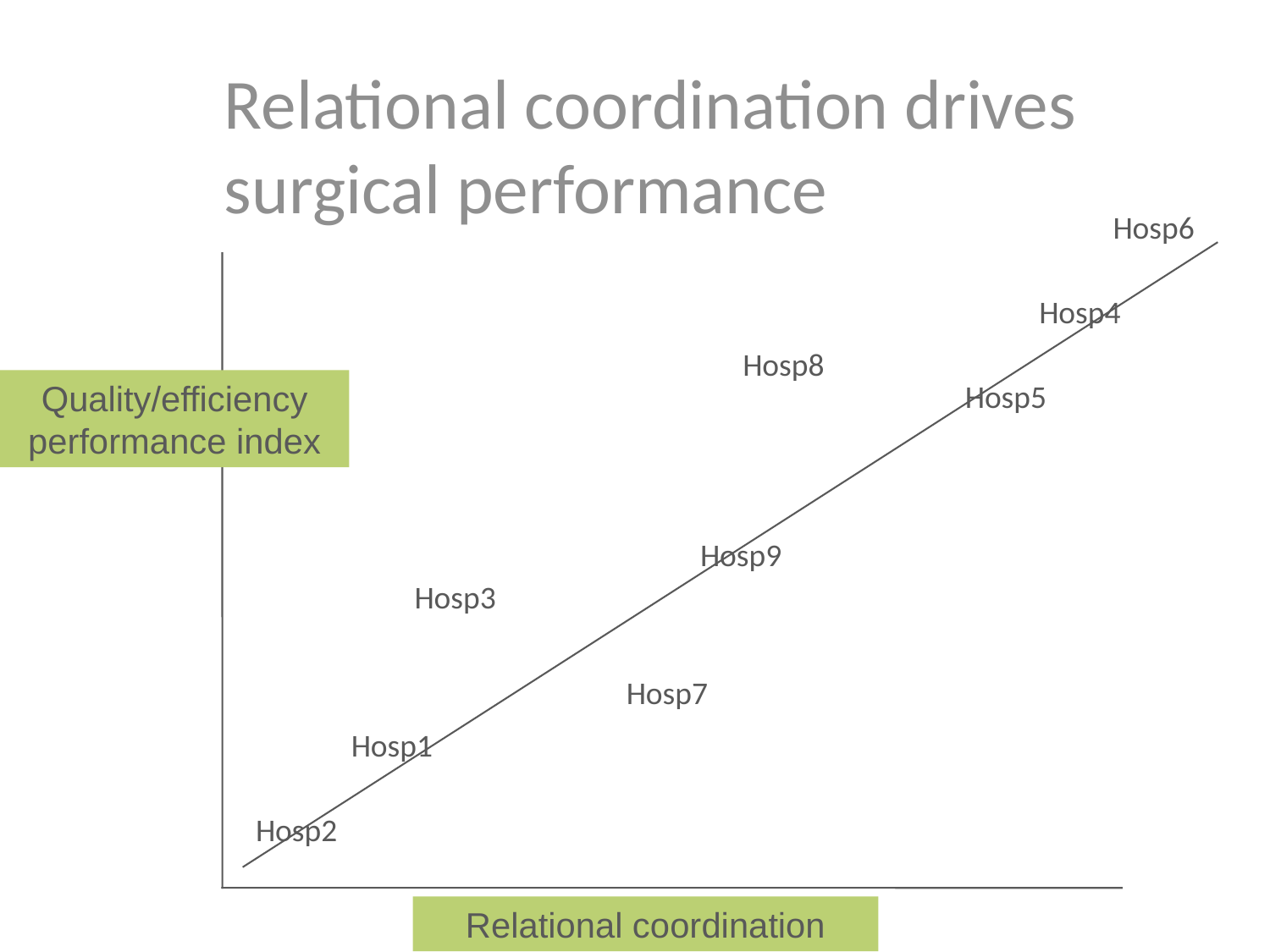

Relational coordination drives surgical performance
Hosp6

Hosp4
Hosp8
Quality/efficiency performance index
Hosp5

Hosp9
Hosp3
Hosp7
Hosp1
Hosp2

Relational coordination